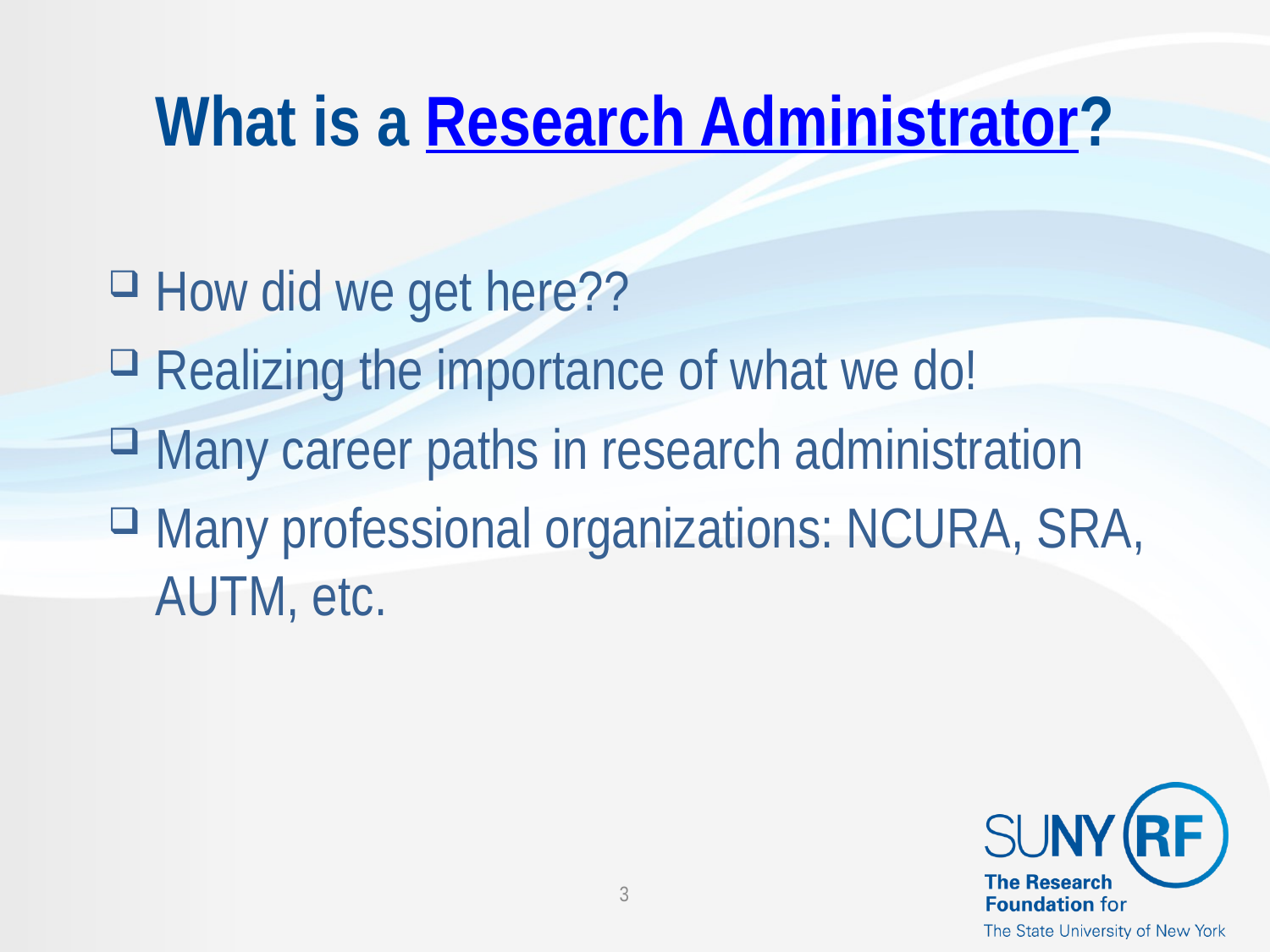

# What is a Research Administrator?

How did we get here??
Realizing the importance of what we do!
Many career paths in research administration
Many professional organizations: NCURA, SRA, AUTM, etc.
3